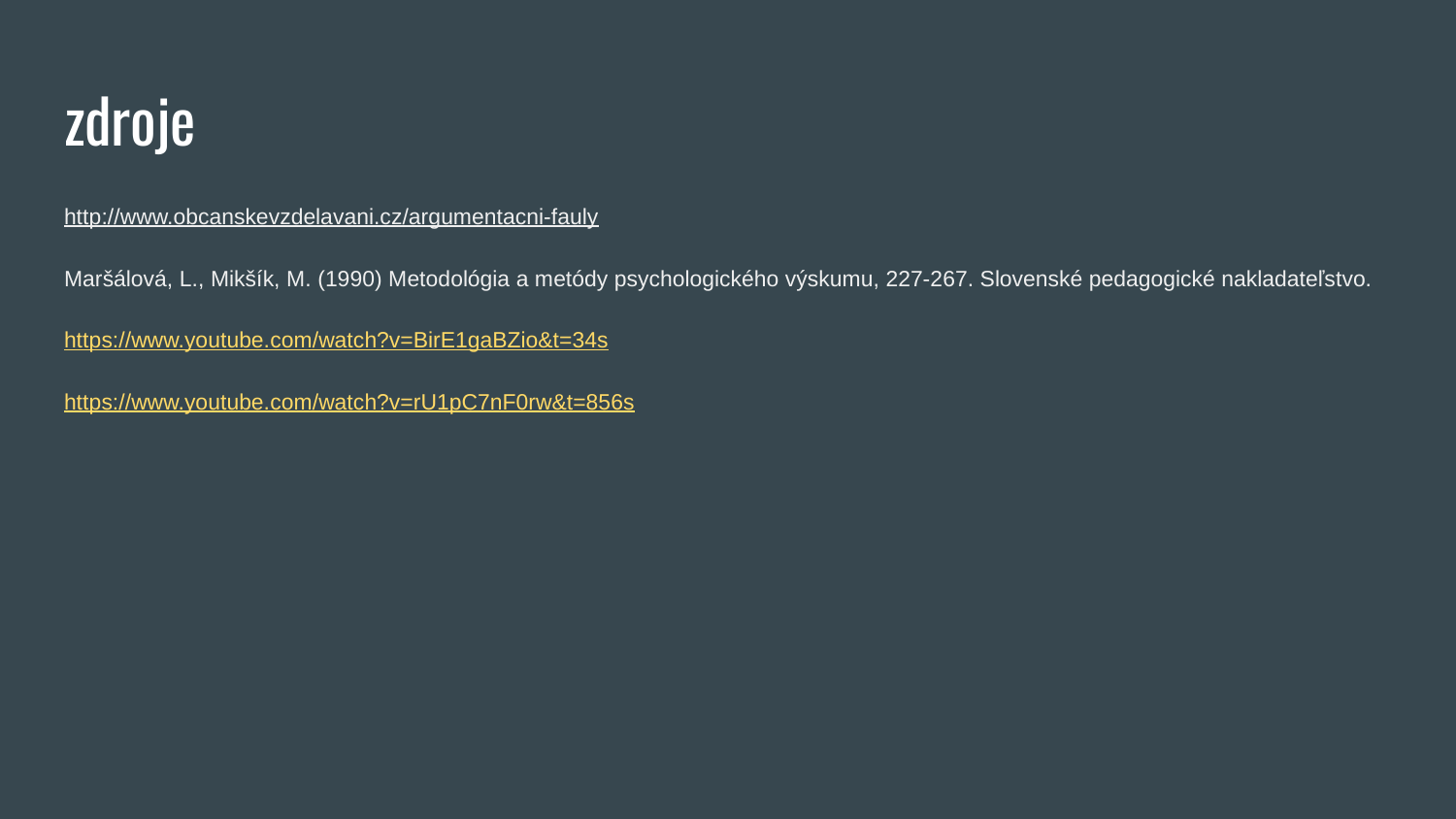

# zdroje
http://www.obcanskevzdelavani.cz/argumentacni-fauly
Maršálová, L., Mikšík, M. (1990) Metodológia a metódy psychologického výskumu, 227-267. Slovenské pedagogické nakladateľstvo.

https://www.youtube.com/watch?v=BirE1gaBZio&t=34s

https://www.youtube.com/watch?v=rU1pC7nF0rw&t=856s